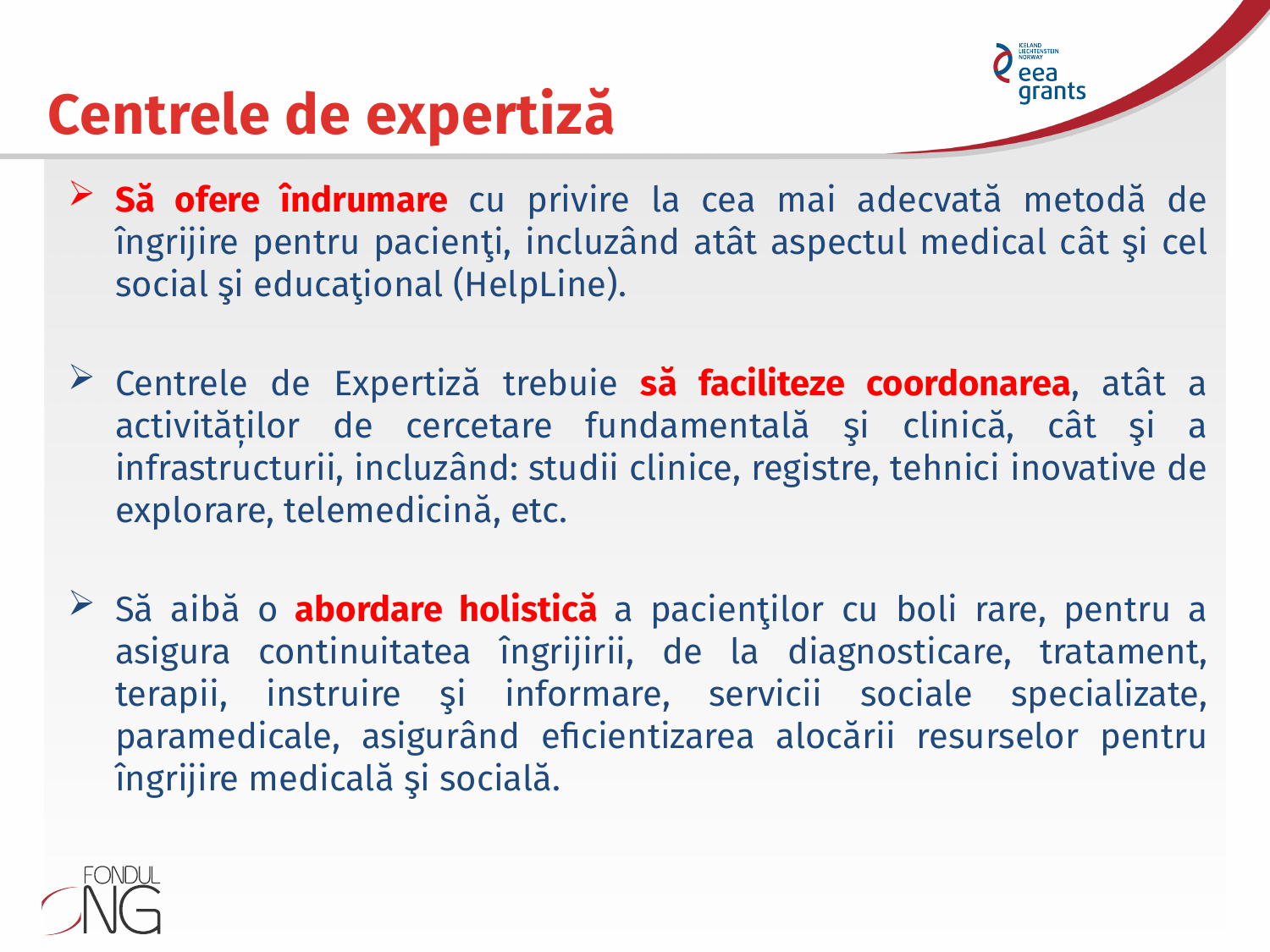

Centrele de expertiză
Să ofere îndrumare cu privire la cea mai adecvată metodă de îngrijire pentru pacienţi, incluzând atât aspectul medical cât şi cel social şi educaţional (HelpLine).

Centrele de Expertiză trebuie să faciliteze coordonarea, atât a activităţilor de cercetare fundamentală şi clinică, cât şi a infrastructurii, incluzând: studii clinice, registre, tehnici inovative de explorare, telemedicină, etc.

Să aibă o abordare holistică a pacienţilor cu boli rare, pentru a asigura continuitatea îngrijirii, de la diagnosticare, tratament, terapii, instruire şi informare, servicii sociale specializate, paramedicale, asigurând eficientizarea alocării resurselor pentru îngrijire medicală şi socială.